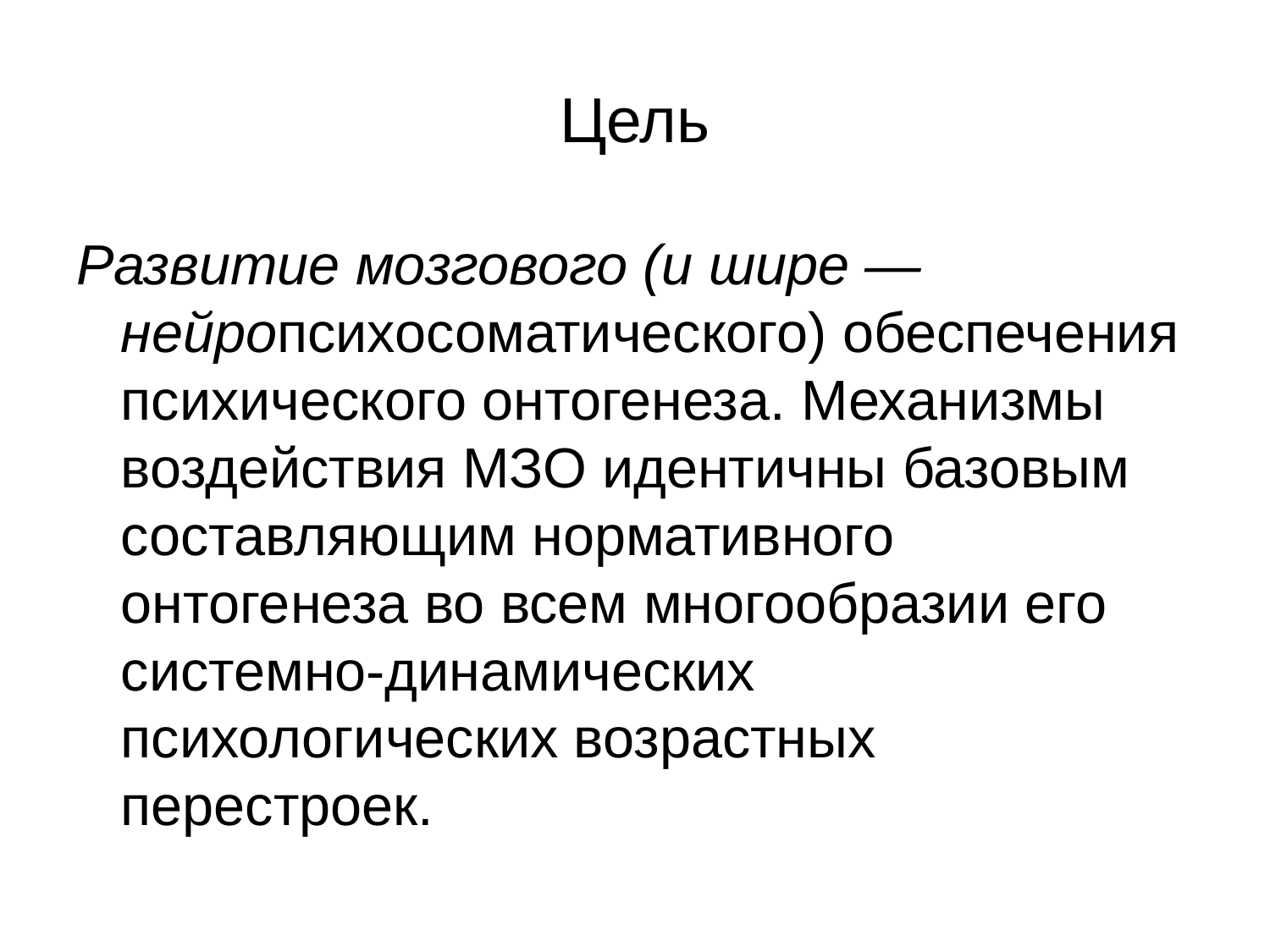

# Цель
Развитие мозгового (и шире — нейропсихосоматического) обеспечения психического онтогенеза. Механизмы воздействия МЗО идентичны базовым составляющим нормативного онтогенеза во всем многообразии его системно-динамических психологических возрастных перестроек.